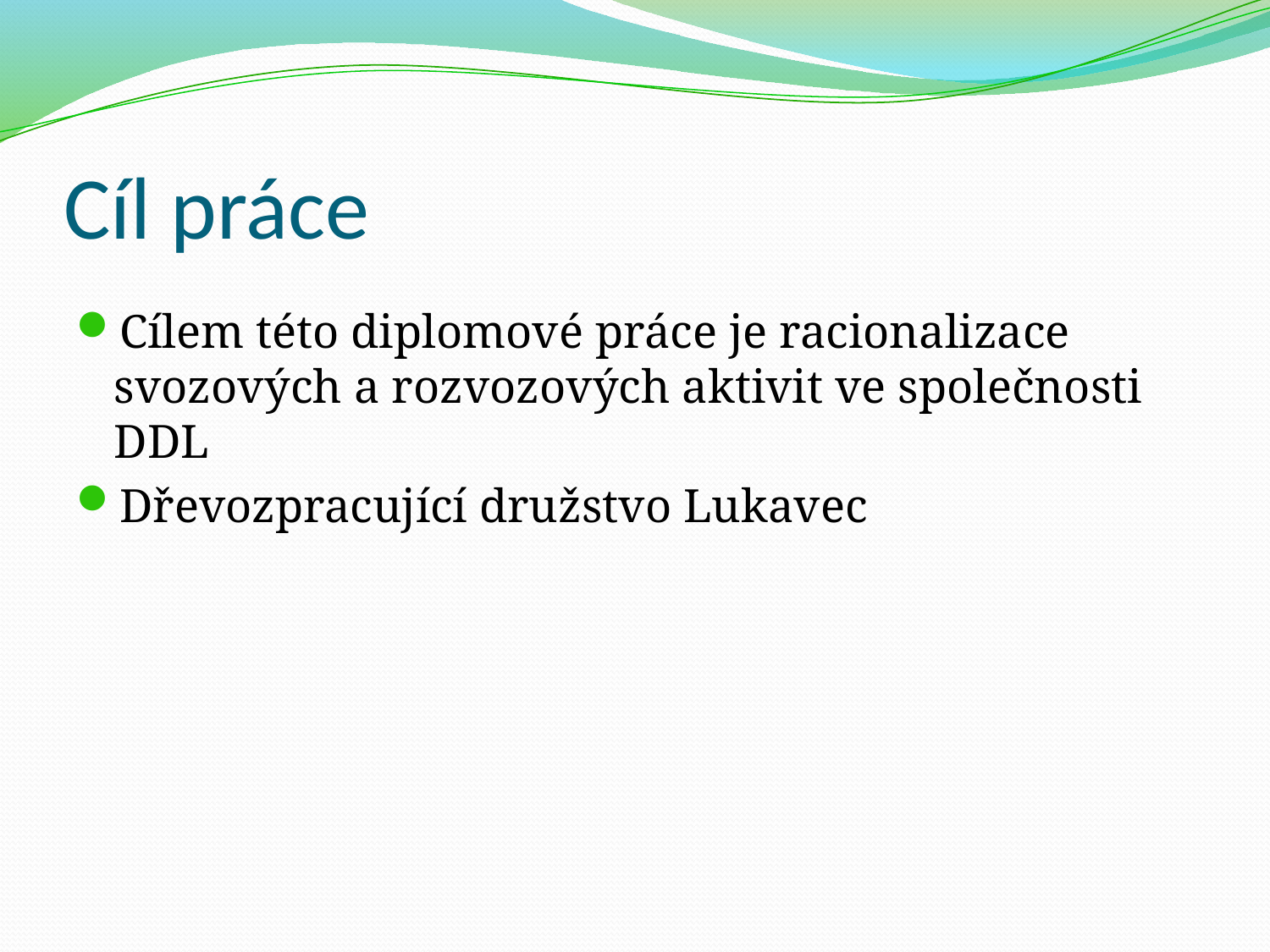

# Cíl práce
Cílem této diplomové práce je racionalizace svozových a rozvozových aktivit ve společnosti DDL
Dřevozpracující družstvo Lukavec